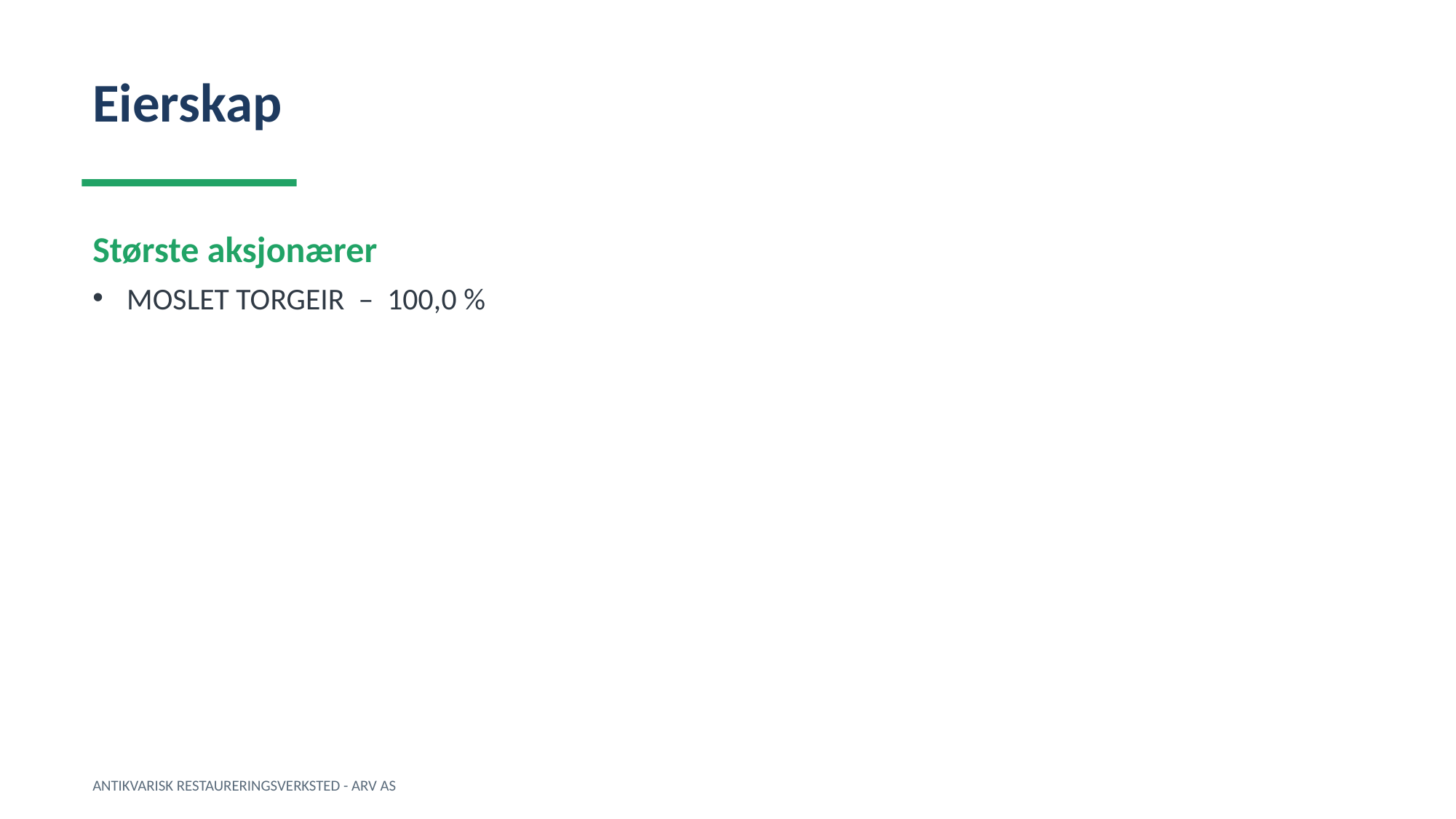

Eierskap

Største aksjonærer
MOSLET TORGEIR  –  100,0 %
ANTIKVARISK RESTAURERINGSVERKSTED - ARV AS